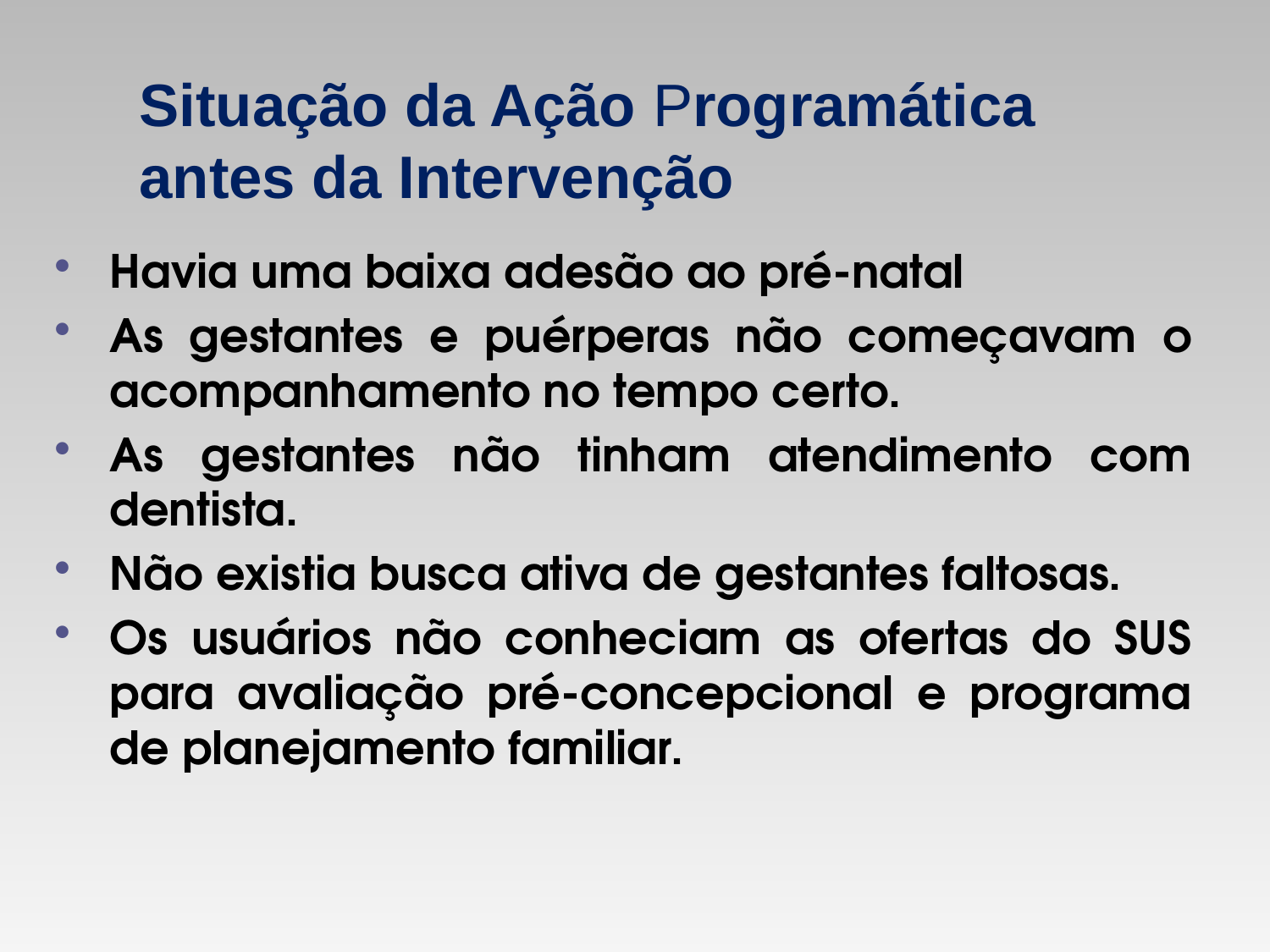

# Situação da Ação Programática antes da Intervenção
Havia uma baixa adesão ao pré-natal
As gestantes e puérperas não começavam o acompanhamento no tempo certo.
As gestantes não tinham atendimento com dentista.
Não existia busca ativa de gestantes faltosas.
Os usuários não conheciam as ofertas do SUS para avaliação pré-concepcional e programa de planejamento familiar.